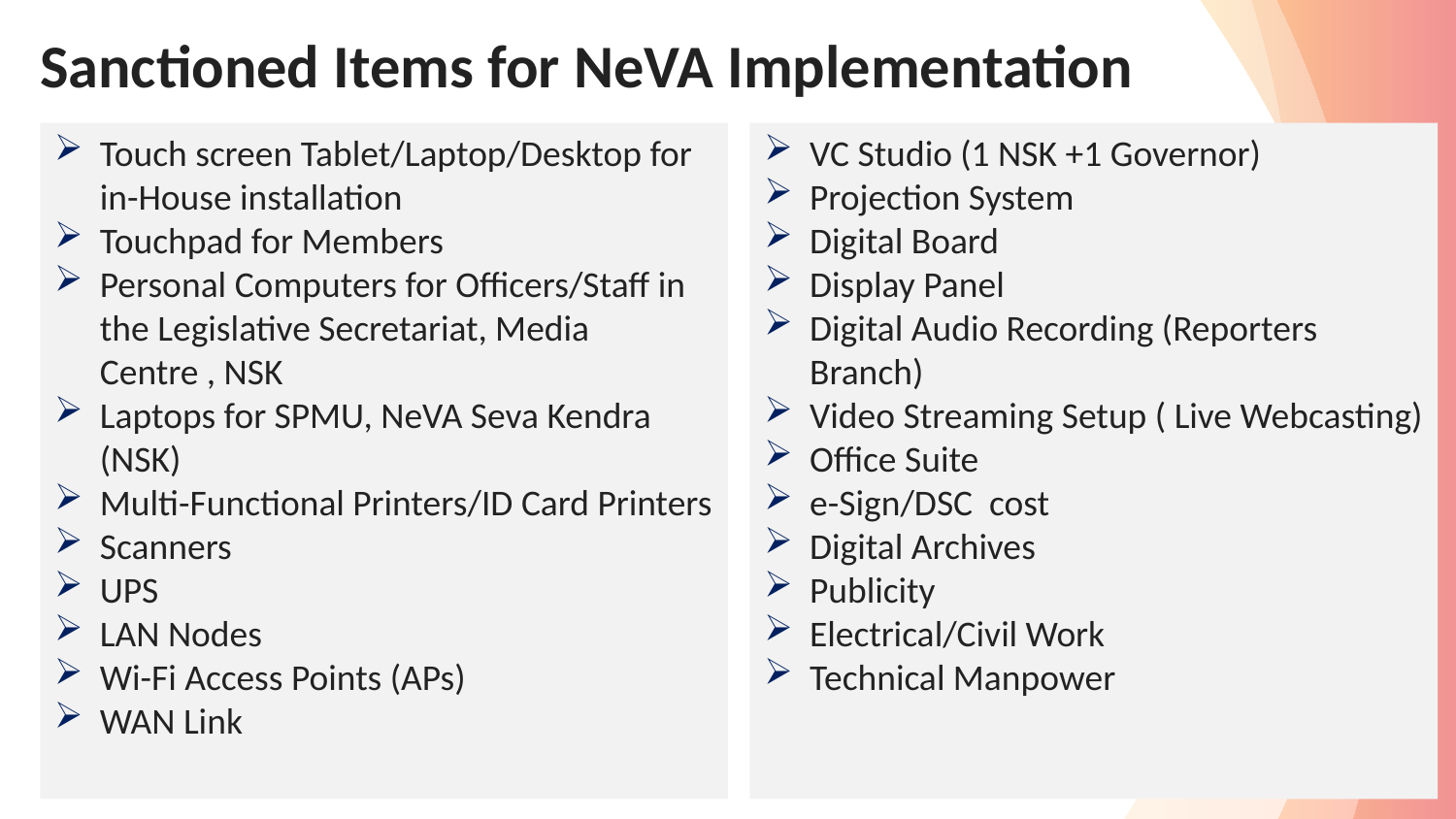

# Sanctioned Items for NeVA Implementation
Touch screen Tablet/Laptop/Desktop for in-House installation
Touchpad for Members
Personal Computers for Officers/Staff in the Legislative Secretariat, Media Centre , NSK
Laptops for SPMU, NeVA Seva Kendra (NSK)
Multi-Functional Printers/ID Card Printers
Scanners
UPS
LAN Nodes
Wi-Fi Access Points (APs)
WAN Link

VC Studio (1 NSK +1 Governor)
Projection System
Digital Board
Display Panel
Digital Audio Recording (Reporters Branch)
Video Streaming Setup ( Live Webcasting)
Office Suite
e-Sign/DSC  cost
Digital Archives
Publicity
Electrical/Civil Work
Technical Manpower
16